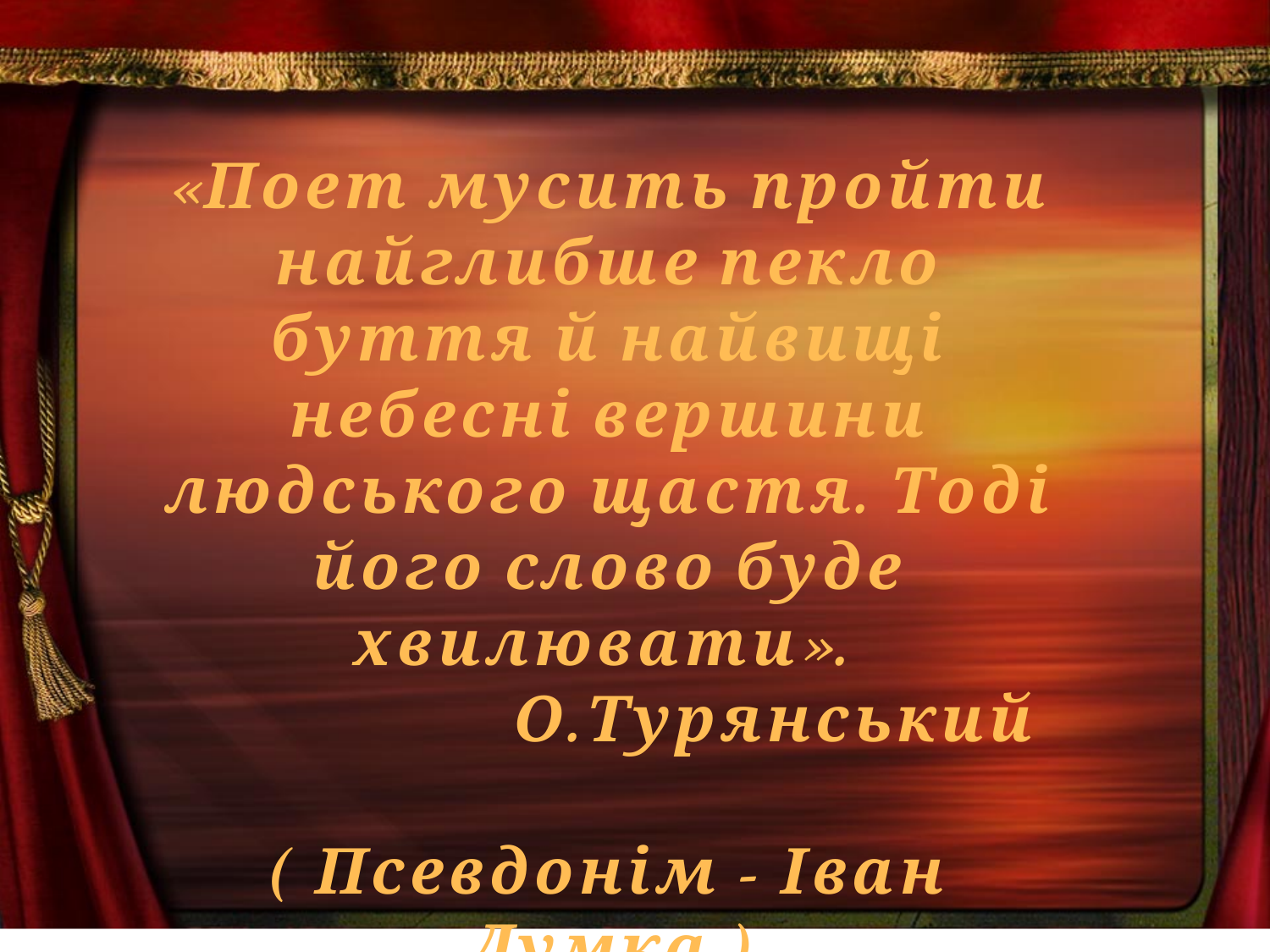

«Поет мусить пройти найглибше пекло буття й найвищі небесні вершини людського щастя. Тоді його слово буде хвилювати».
                   О.Турянський

( Псевдонім - Іван Думка )